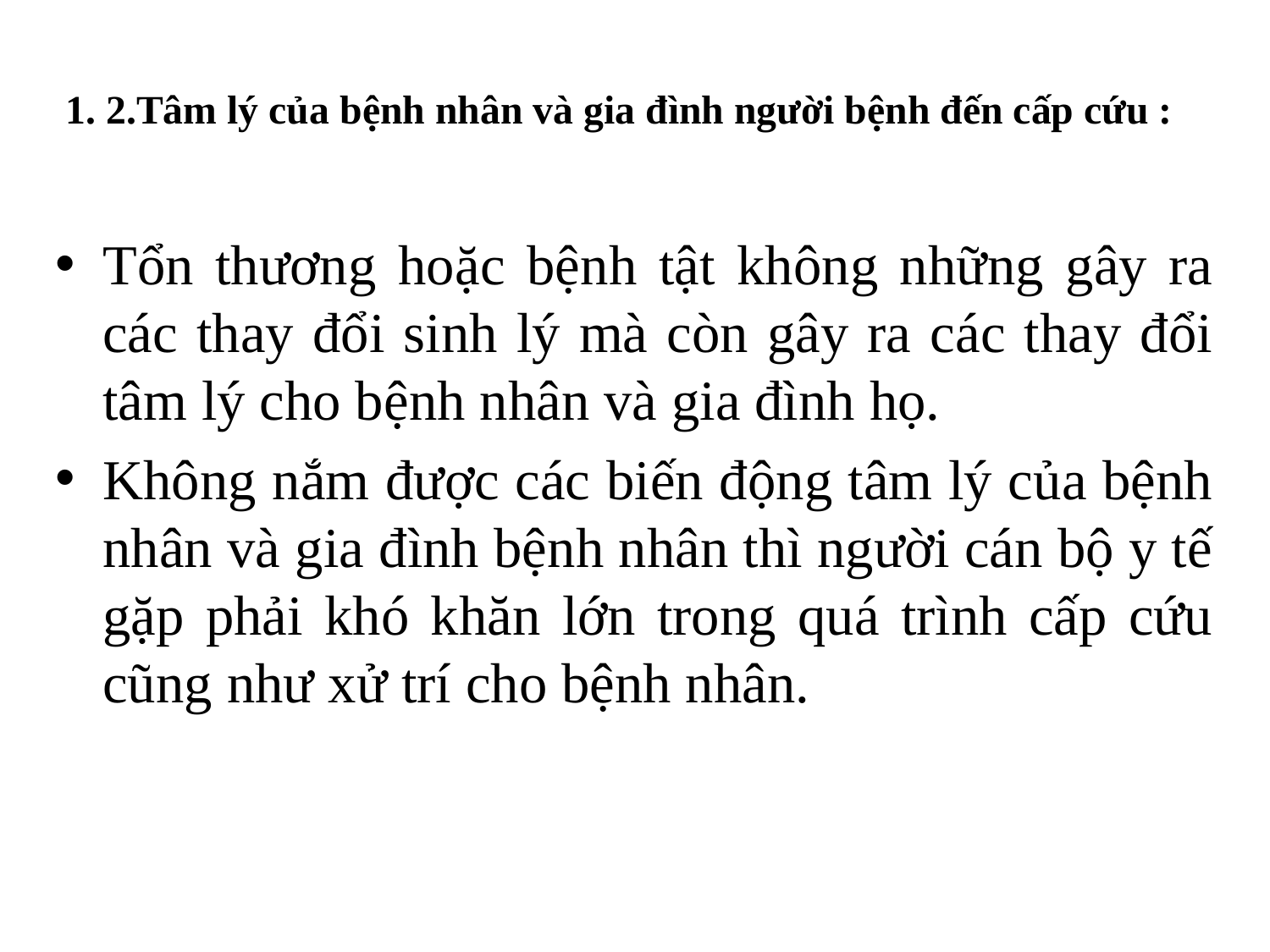

# 1. 2.Tâm lý của bệnh nhân và gia đình người bệnh đến cấp cứu :
Tổn thương hoặc bệnh tật không những gây ra các thay đổi sinh lý mà còn gây ra các thay đổi tâm lý cho bệnh nhân và gia đình họ.
Không nắm được các biến động tâm lý của bệnh nhân và gia đình bệnh nhân thì người cán bộ y tế gặp phải khó khăn lớn trong quá trình cấp cứu cũng như xử trí cho bệnh nhân.